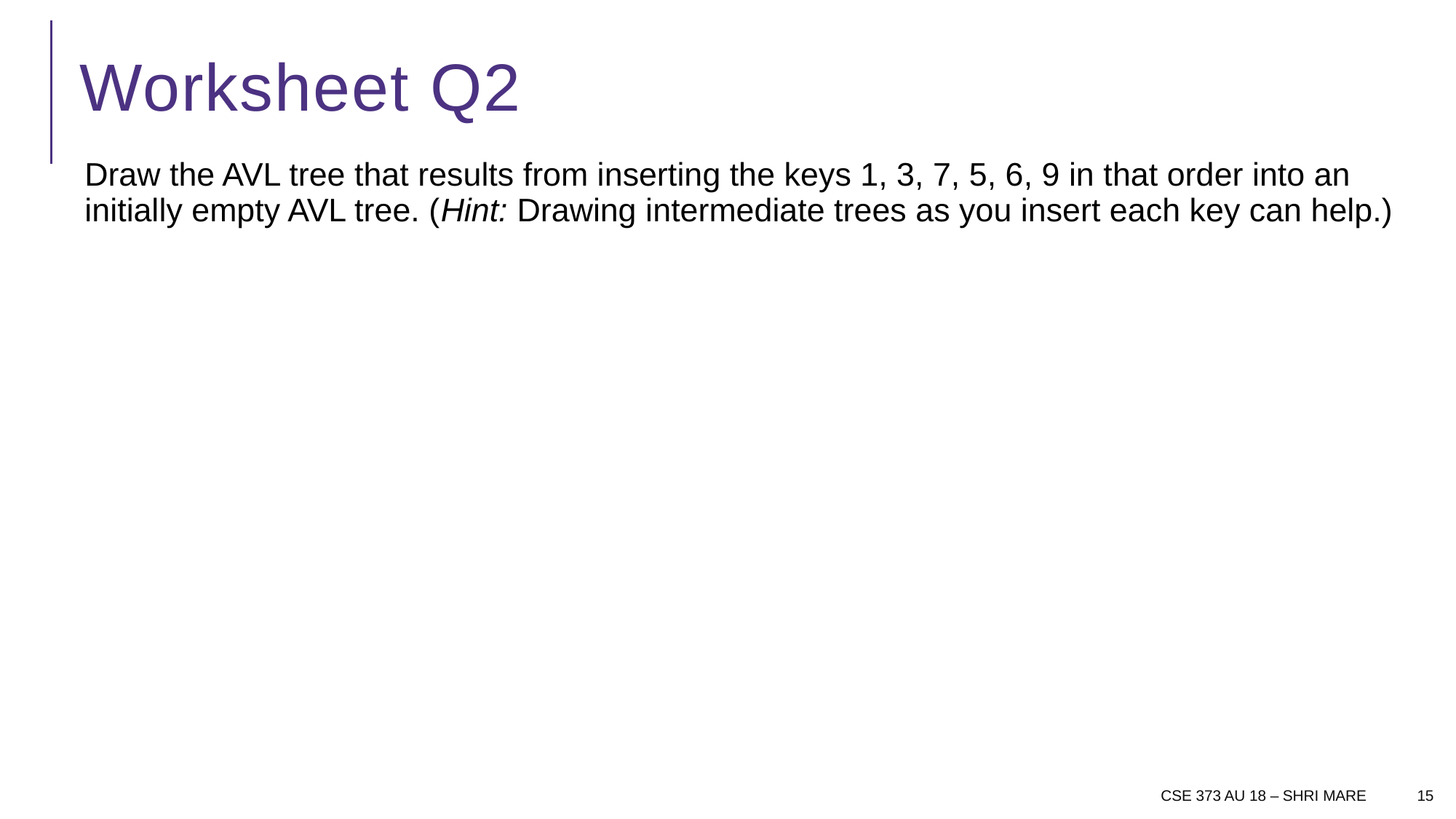

# Worksheet Q2
Draw the AVL tree that results from inserting the keys 1, 3, 7, 5, 6, 9 in that order into an initially empty AVL tree. (Hint: Drawing intermediate trees as you insert each key can help.)

CSE 373 AU 18 – Shri mare
15